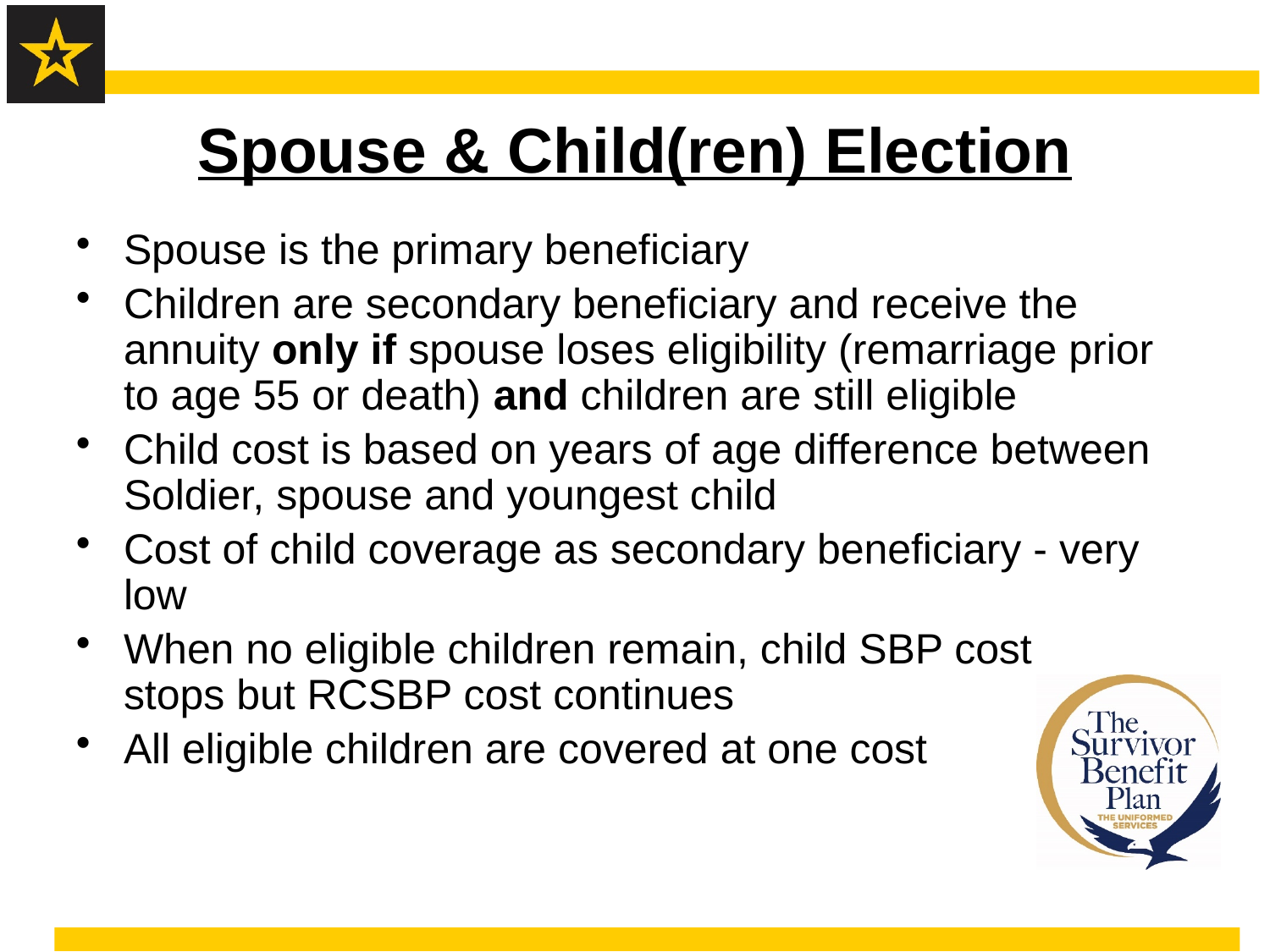

# Spouse & Child(ren) Election
Spouse is the primary beneficiary
Children are secondary beneficiary and receive the annuity only if spouse loses eligibility (remarriage prior to age 55 or death) and children are still eligible
Child cost is based on years of age difference between Soldier, spouse and youngest child
Cost of child coverage as secondary beneficiary - very low
When no eligible children remain, child SBP cost      stops but RCSBP cost continues
All eligible children are covered at one cost